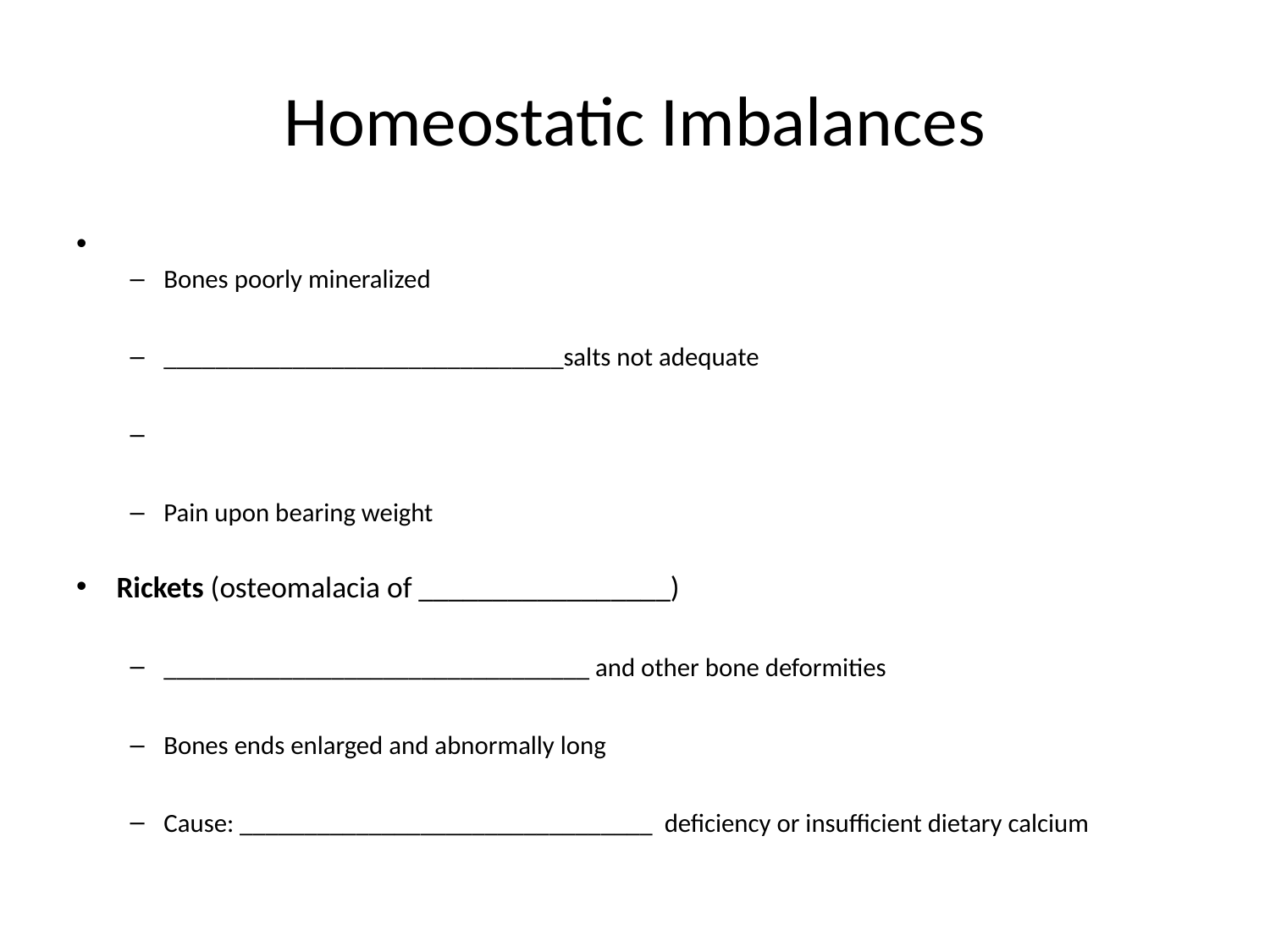

# Homeostatic Imbalances

Bones poorly mineralized

_______________________________salts not adequate

Pain upon bearing weight

Rickets (osteomalacia of _________________)

_________________________________ and other bone deformities

Bones ends enlarged and abnormally long

Cause: ________________________________  deficiency or insufficient dietary calcium